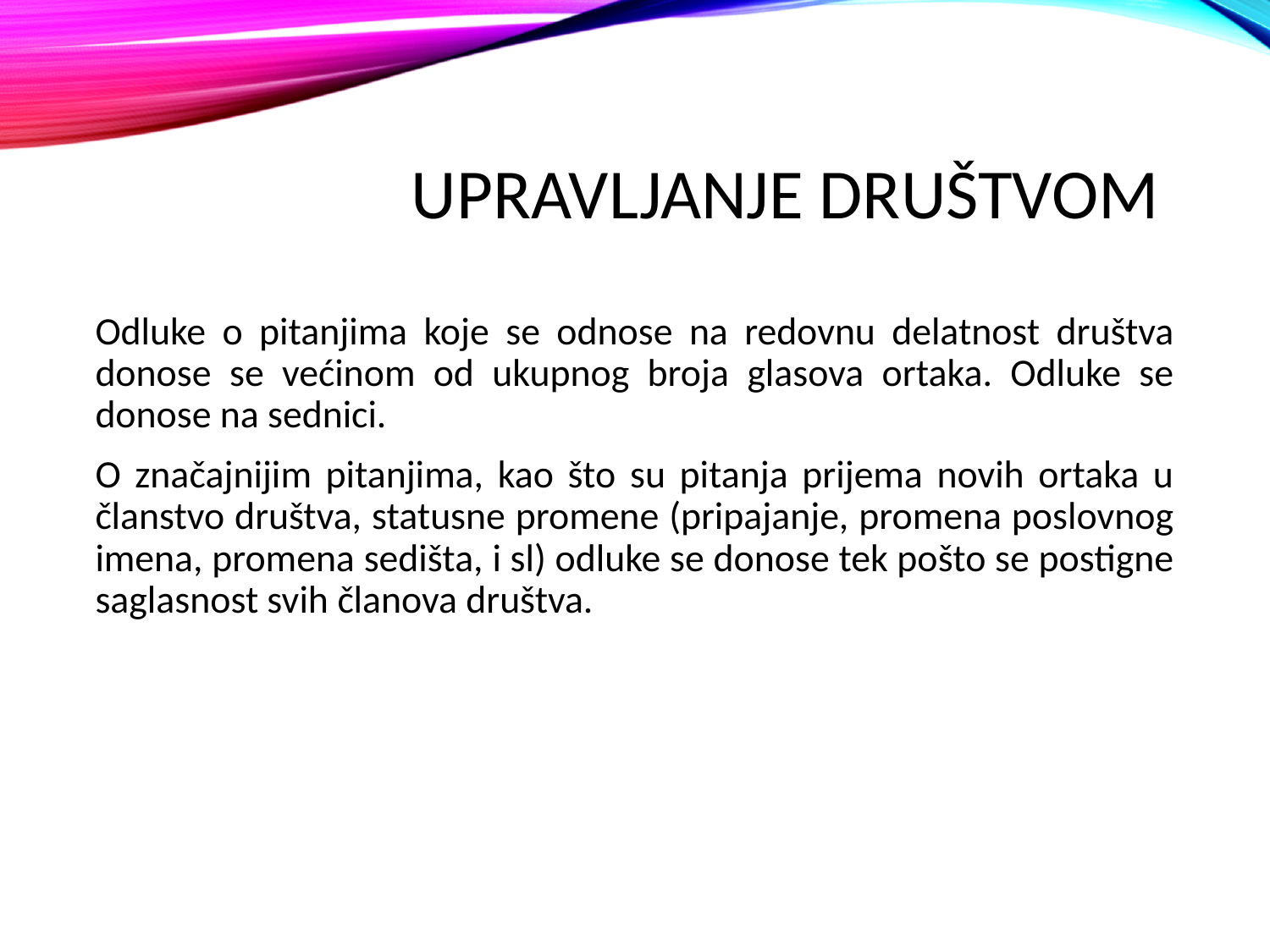

# Upravljanje društvom
Odluke o pitanjima koje se odnose na redovnu delatnost društva donose se većinom od ukupnog broja glasova ortaka. Odluke se donose na sednici.
O značajnijim pitanjima, kao što su pitanja prijema novih ortaka u članstvo društva, statusne promene (pripajanje, promena poslovnog imena, promena sedišta, i sl) odluke se donose tek pošto se postigne saglasnost svih članova društva.